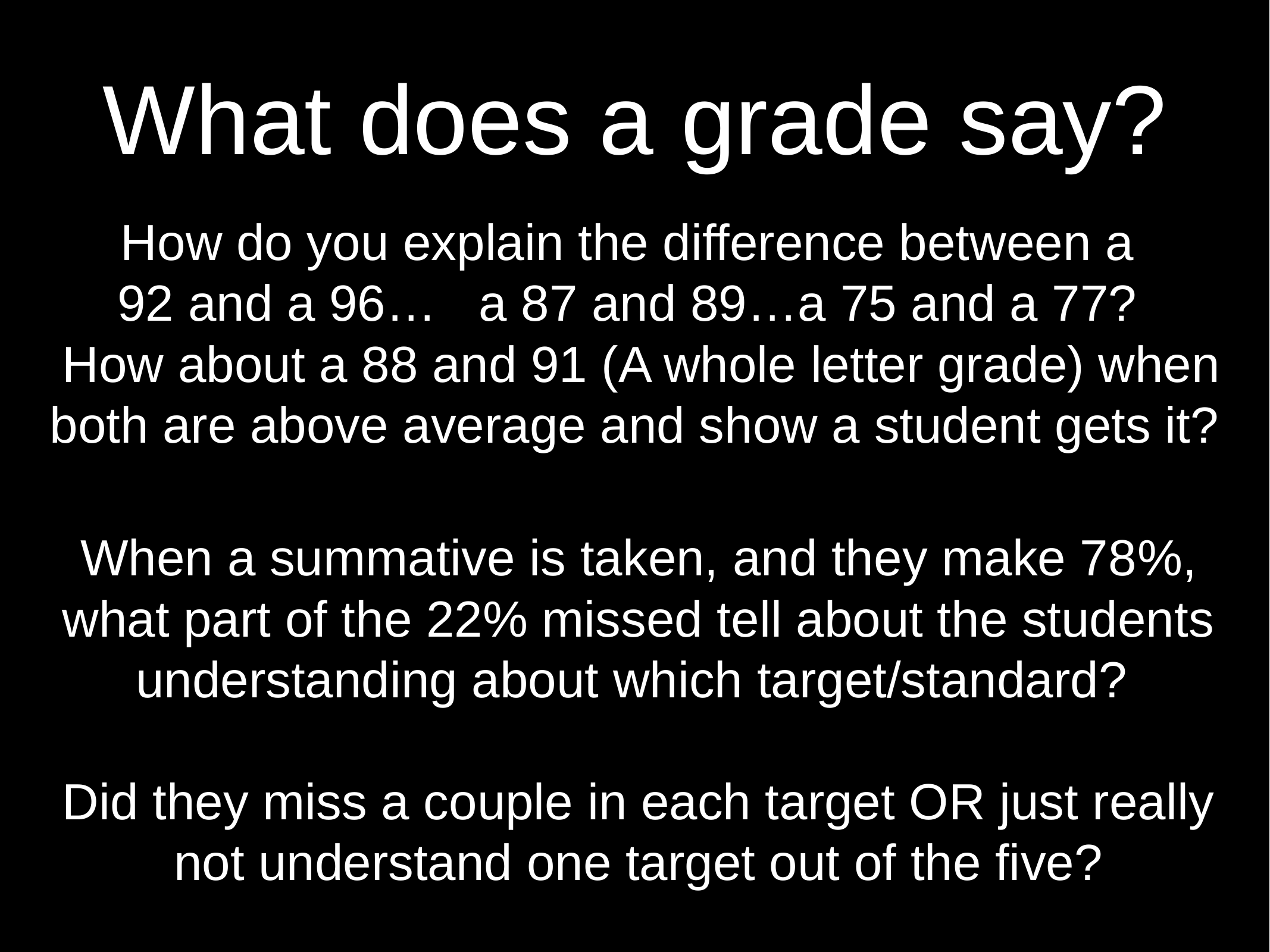

What does a grade say?
How do you explain the difference between a
92 and a 96…   a 87 and 89…a 75 and a 77?
 How about a 88 and 91 (A whole letter grade) when both are above average and show a student gets it?

When a summative is taken, and they make 78%, what part of the 22% missed tell about the students understanding about which target/standard?

Did they miss a couple in each target OR just really not understand one target out of the five?